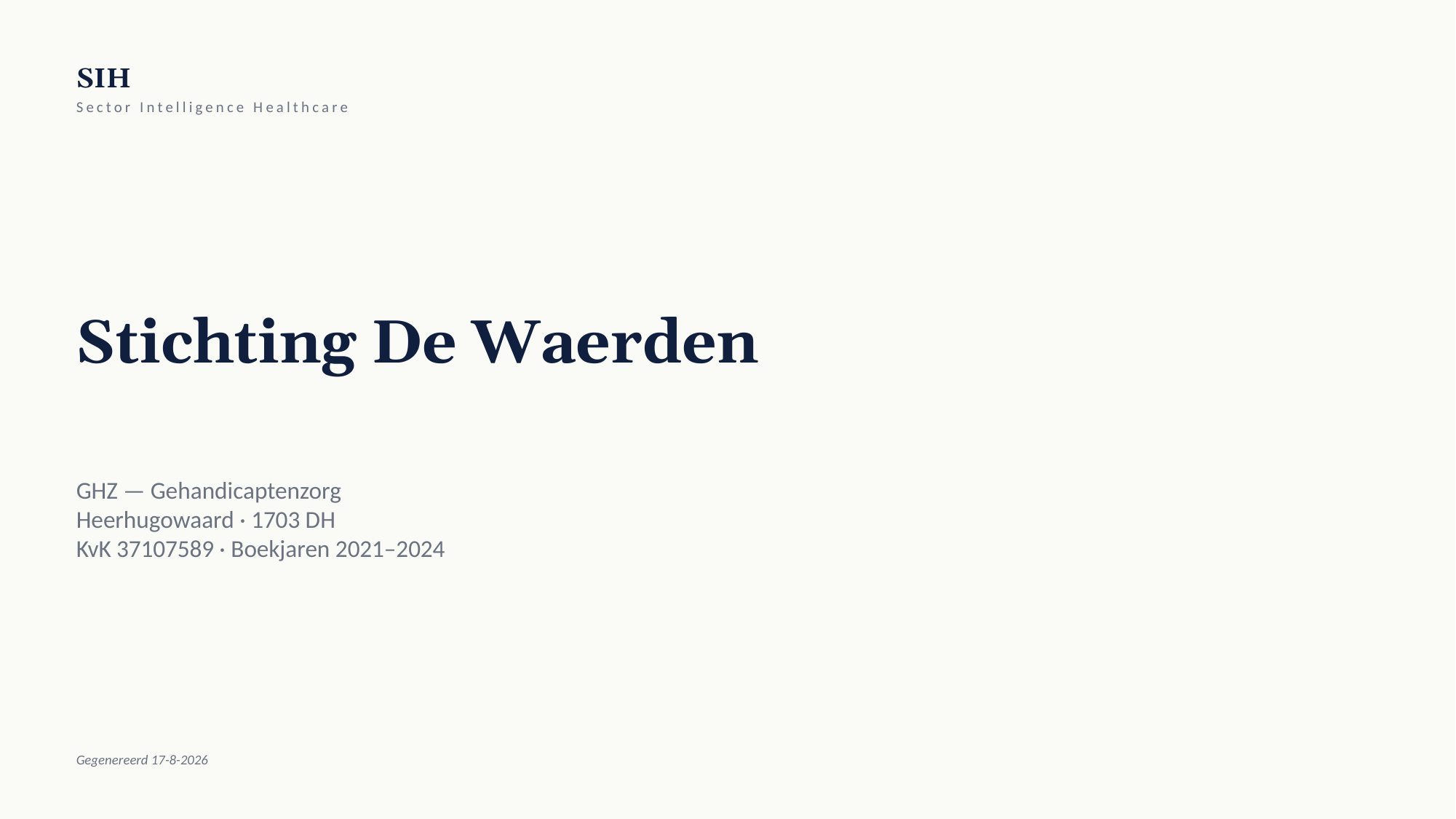

SIH
Sector Intelligence Healthcare
Stichting De Waerden
GHZ — Gehandicaptenzorg
Heerhugowaard · 1703 DH
KvK 37107589 · Boekjaren 2021–2024
Gegenereerd 17-8-2026